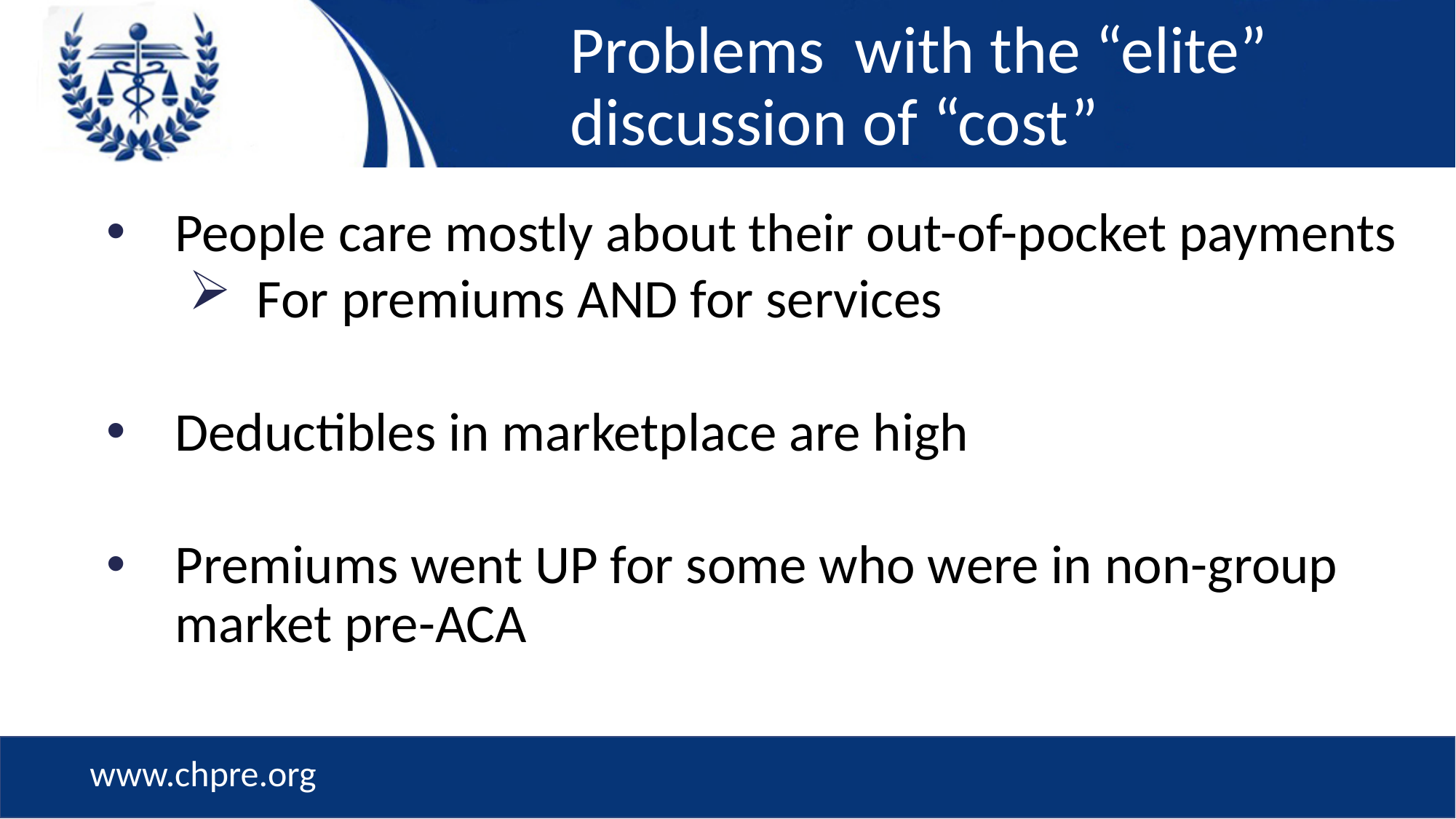

# Problems  with the “elite” discussion of “cost”
People care mostly about their out-of-pocket payments
For premiums AND for services
Deductibles in marketplace are high
Premiums went UP for some who were in non-group market pre-ACA